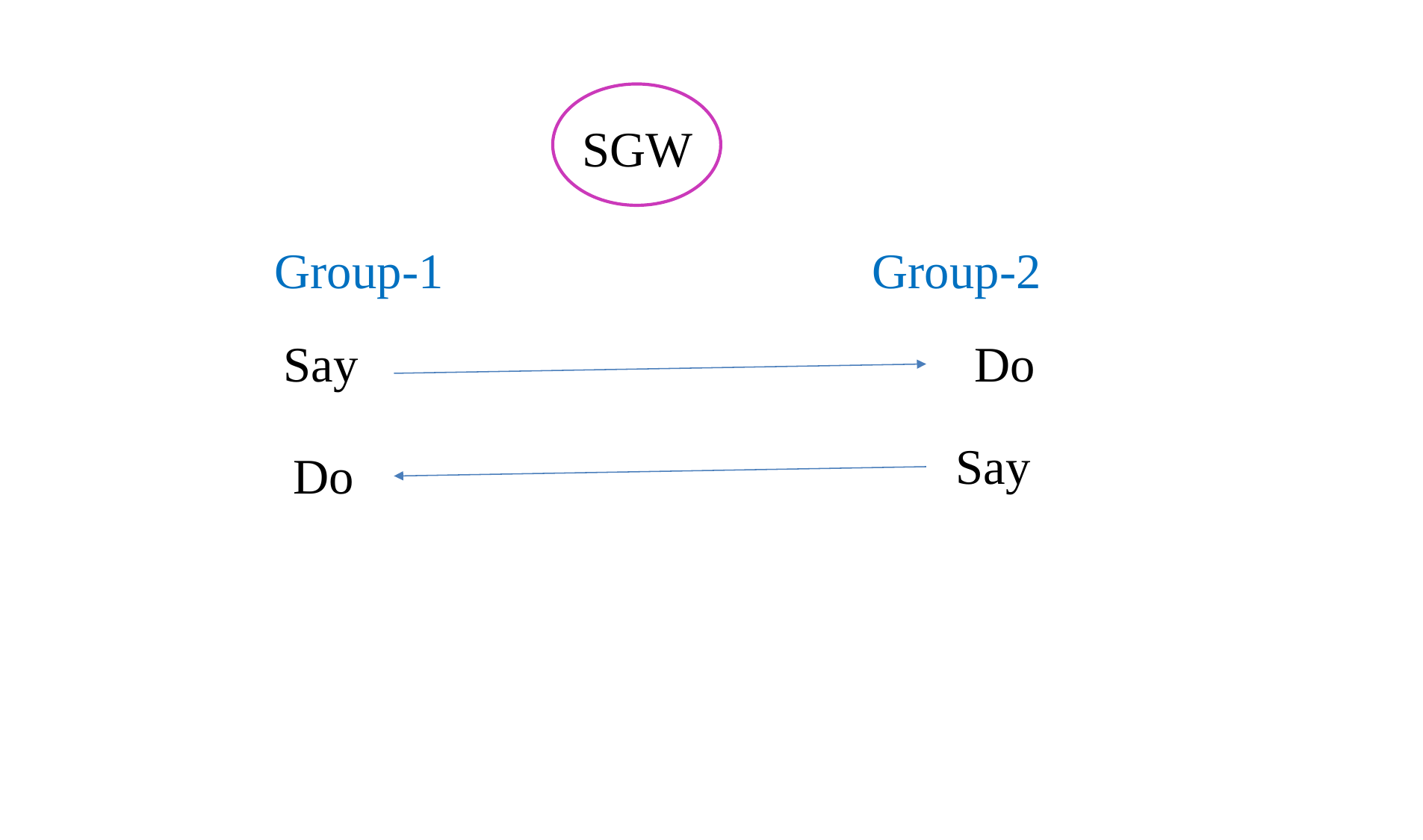

SGW
Group-1
Group-2
Say
Do
Say
Do